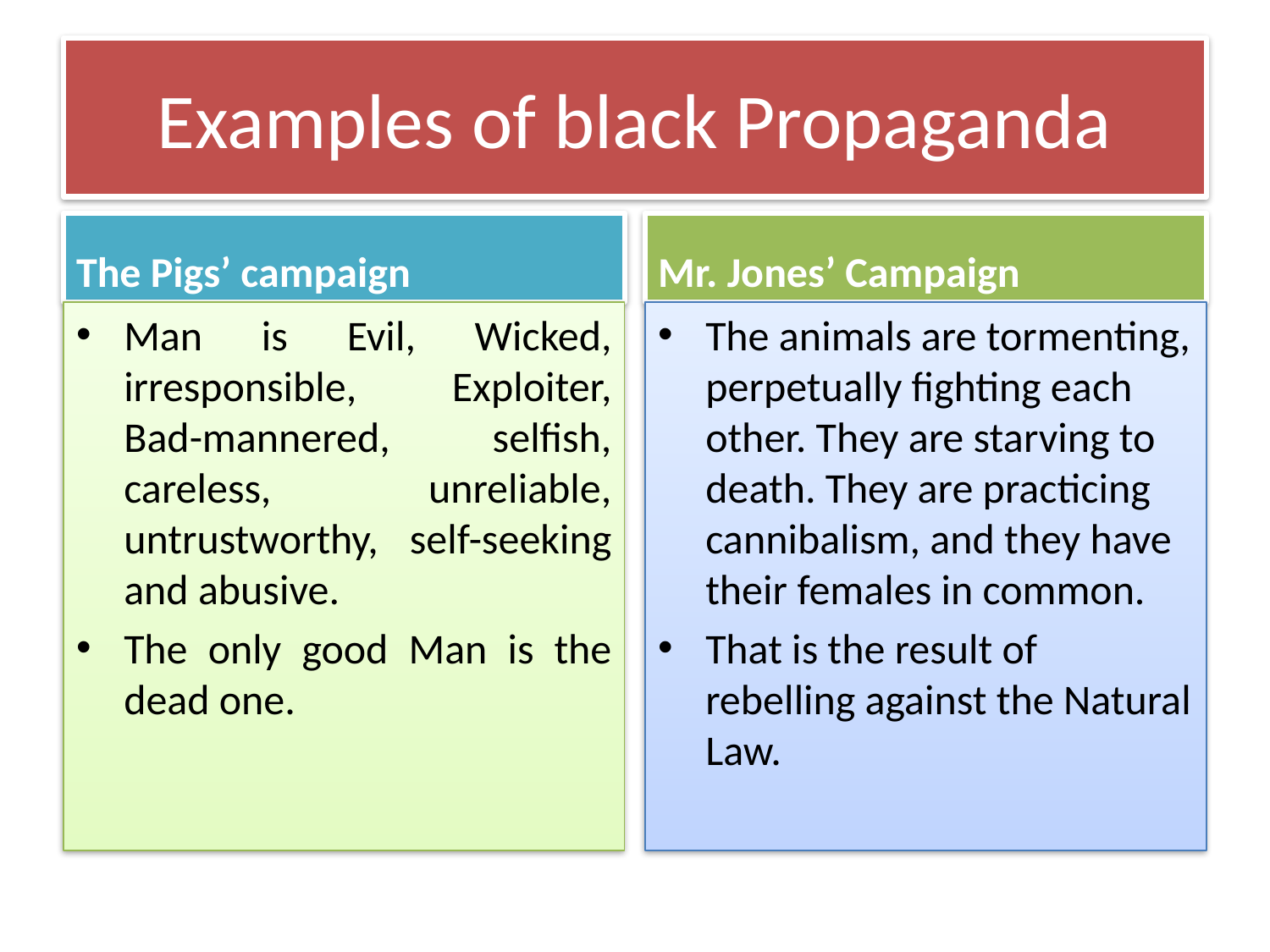

# Examples of black Propaganda
The Pigs’ campaign
Mr. Jones’ Campaign
Man is Evil, Wicked, irresponsible, Exploiter, Bad-mannered, selfish, careless, unreliable, untrustworthy, self-seeking and abusive.
The only good Man is the dead one.
The animals are tormenting, perpetually fighting each other. They are starving to death. They are practicing cannibalism, and they have their females in common.
That is the result of rebelling against the Natural Law.